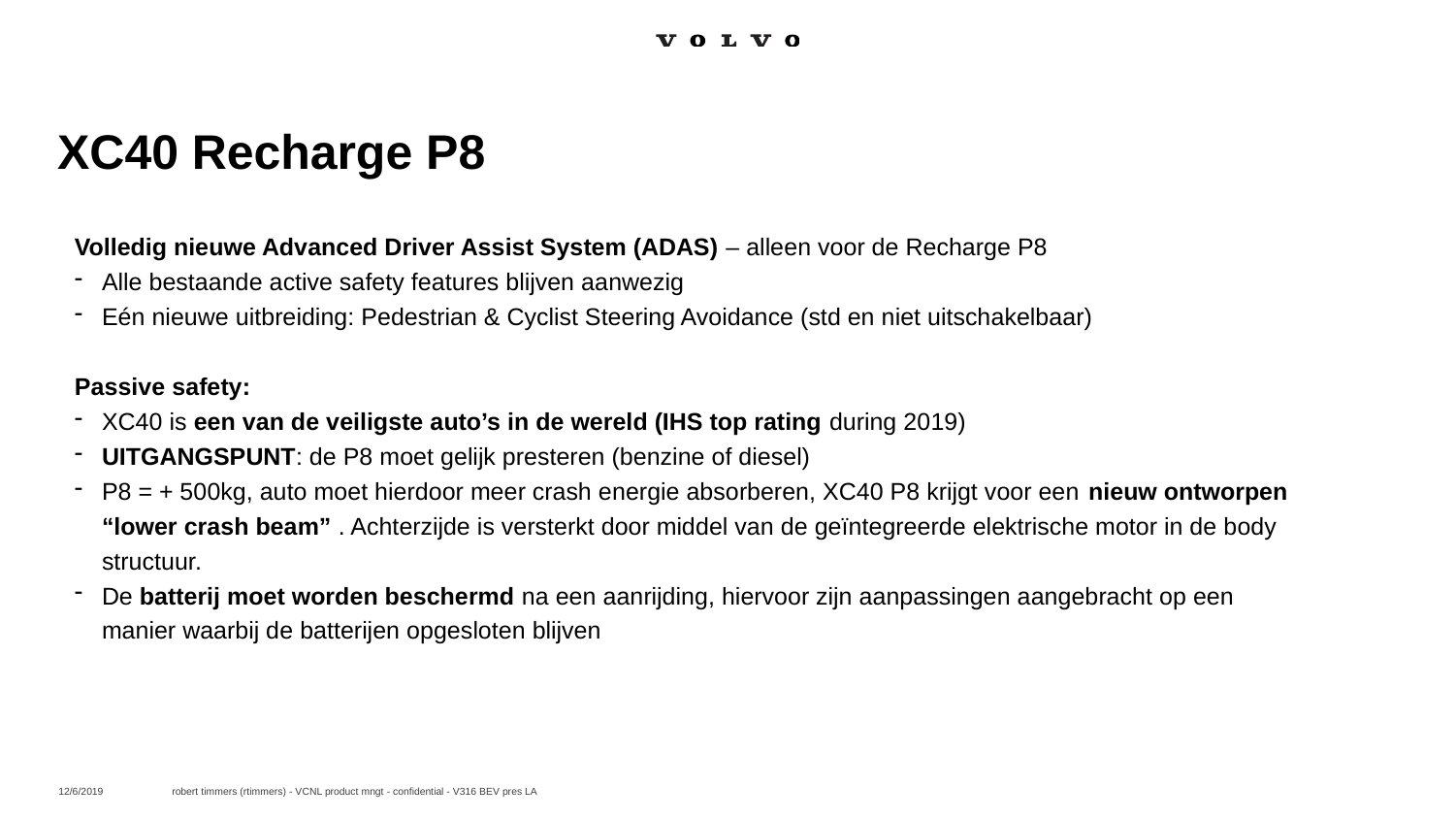

# XC40 Recharge P8
Volledig nieuwe Advanced Driver Assist System (ADAS) – alleen voor de Recharge P8
Alle bestaande active safety features blijven aanwezig
Eén nieuwe uitbreiding: Pedestrian & Cyclist Steering Avoidance (std en niet uitschakelbaar)

Passive safety:
XC40 is een van de veiligste auto’s in de wereld (IHS top rating during 2019)
UITGANGSPUNT: de P8 moet gelijk presteren (benzine of diesel)
P8 = + 500kg, auto moet hierdoor meer crash energie absorberen, XC40 P8 krijgt voor een nieuw ontworpen “lower crash beam” . Achterzijde is versterkt door middel van de geïntegreerde elektrische motor in de body structuur.
De batterij moet worden beschermd na een aanrijding, hiervoor zijn aanpassingen aangebracht op een manier waarbij de batterijen opgesloten blijven
robert timmers (rtimmers) - VCNL product mngt - confidential - V316 BEV pres LA
12/6/2019